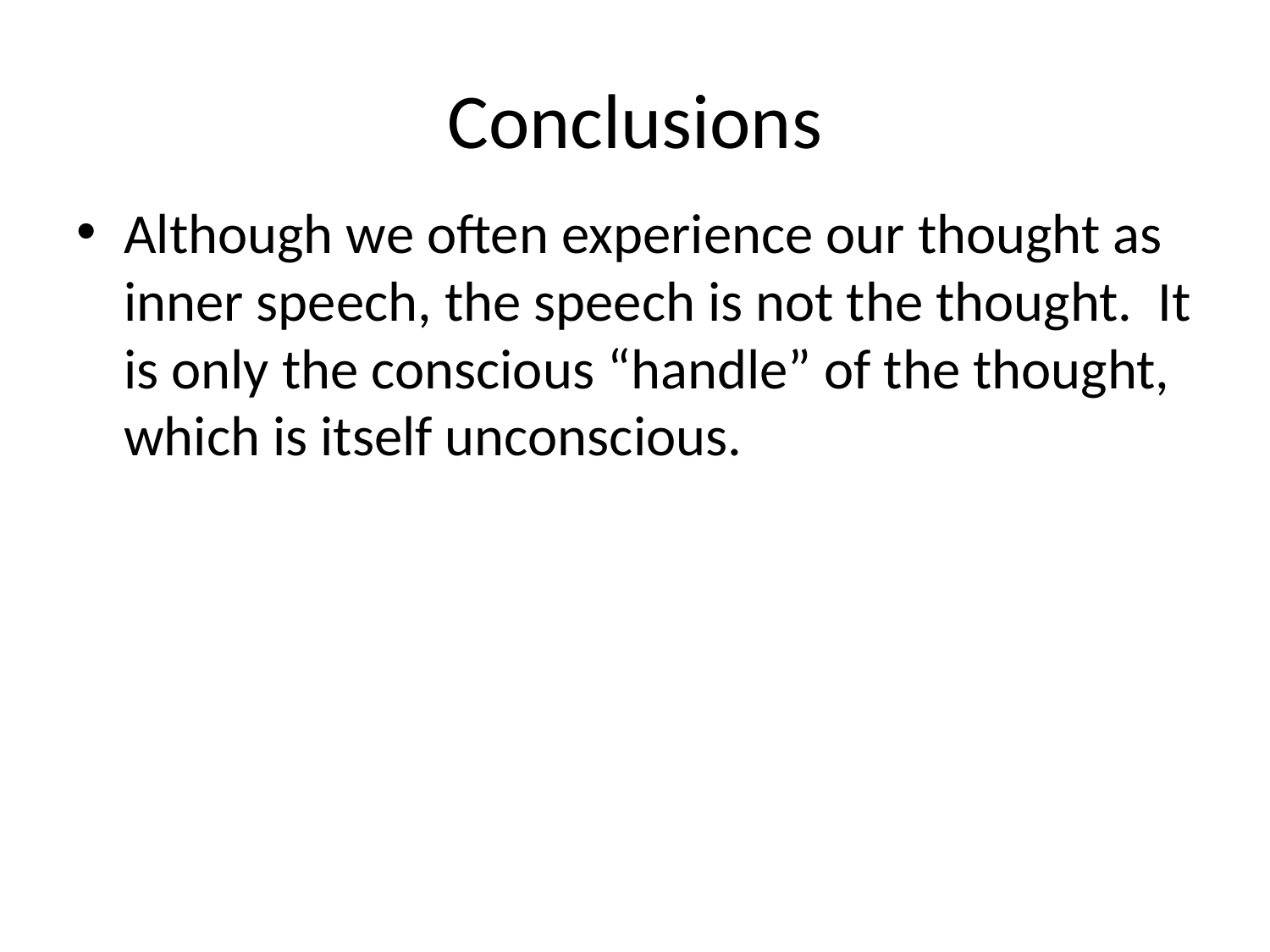

# Conclusions
Although we often experience our thought as inner speech, the speech is not the thought.  It is only the conscious “handle” of the thought, which is itself unconscious.